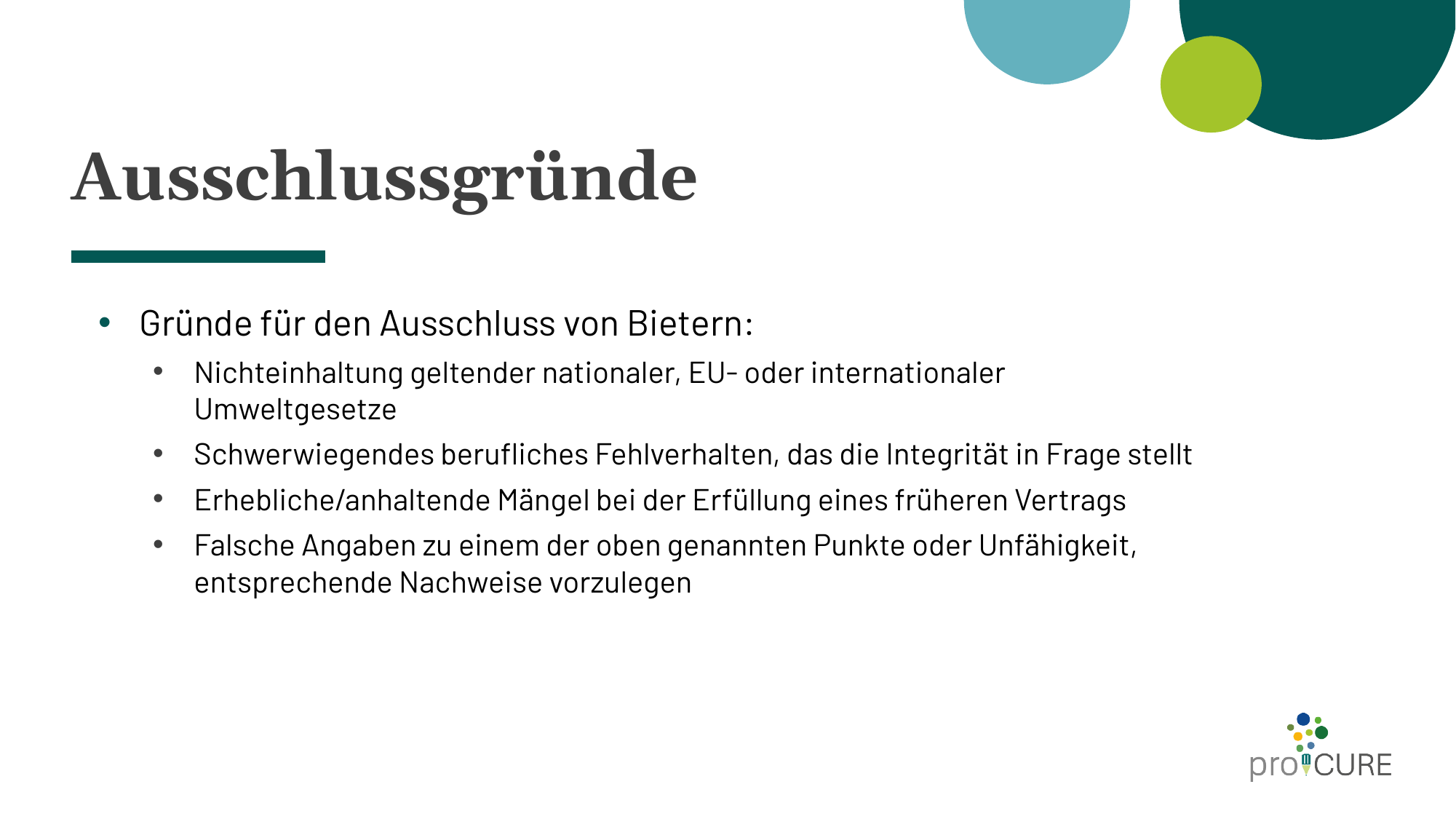

# Ausschlussgründe
Gründe für den Ausschluss von Bietern:
Nichteinhaltung geltender nationaler, EU- oder internationaler Umweltgesetze
Schwerwiegendes berufliches Fehlverhalten, das die Integrität in Frage stellt
Erhebliche/anhaltende Mängel bei der Erfüllung eines früheren Vertrags
Falsche Angaben zu einem der oben genannten Punkte oder Unfähigkeit, entsprechende Nachweise vorzulegen